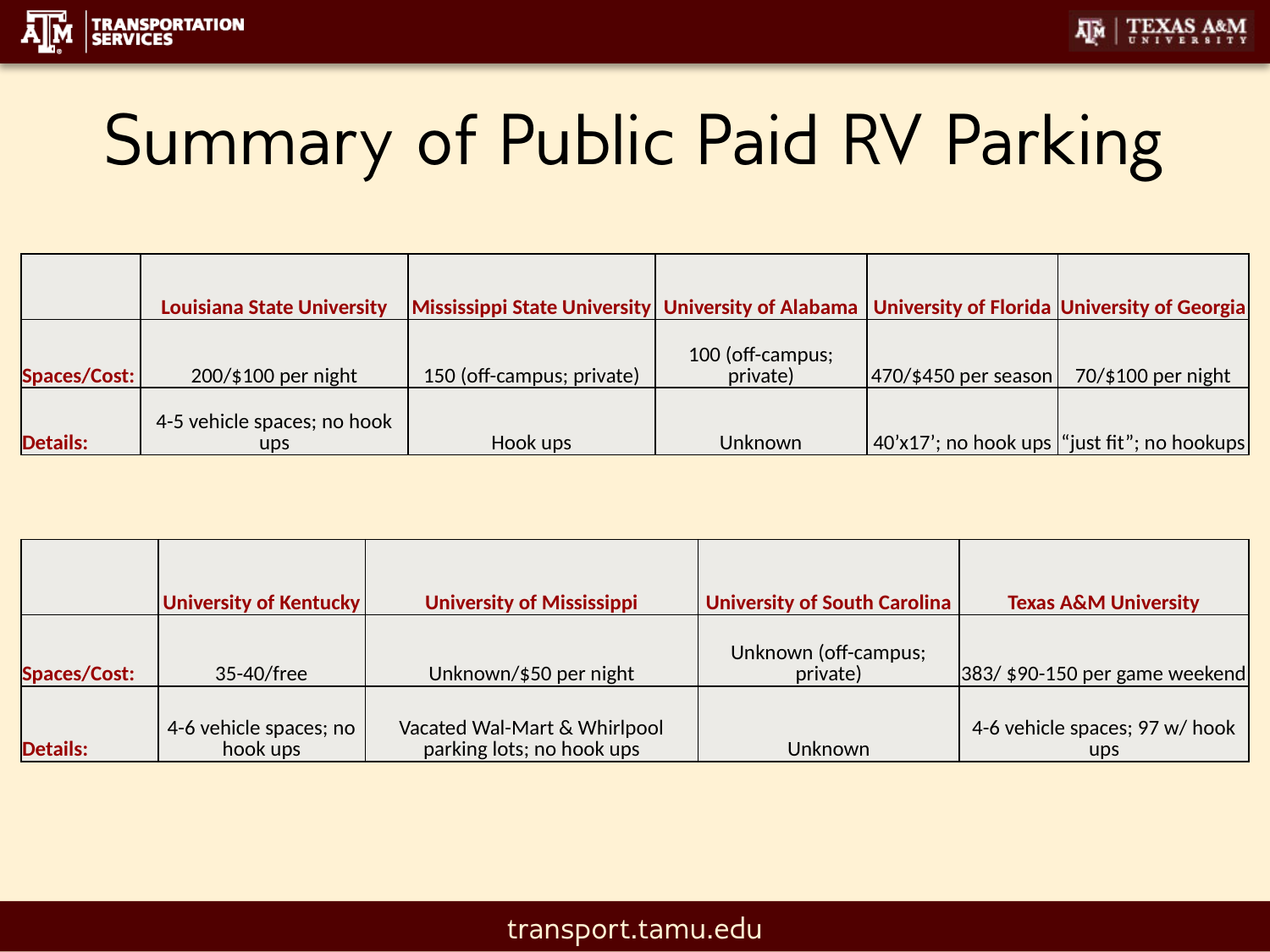

# Summary of Public Paid RV Parking
|  | Louisiana State University | Mississippi State University | University of Alabama | University of Florida | University of Georgia |
| --- | --- | --- | --- | --- | --- |
| Spaces/Cost: | 200/$100 per night | 150 (off-campus; private) | 100 (off-campus; private) | 470/$450 per season | 70/$100 per night |
| Details: | 4-5 vehicle spaces; no hook ups | Hook ups | Unknown | 40’x17’; no hook ups | “just fit”; no hookups |
|  | University of Kentucky | University of Mississippi | University of South Carolina | Texas A&M University |
| --- | --- | --- | --- | --- |
| Spaces/Cost: | 35-40/free | Unknown/$50 per night | Unknown (off-campus; private) | 383/ $90-150 per game weekend |
| Details: | 4-6 vehicle spaces; no hook ups | Vacated Wal-Mart & Whirlpool parking lots; no hook ups | Unknown | 4-6 vehicle spaces; 97 w/ hook ups |